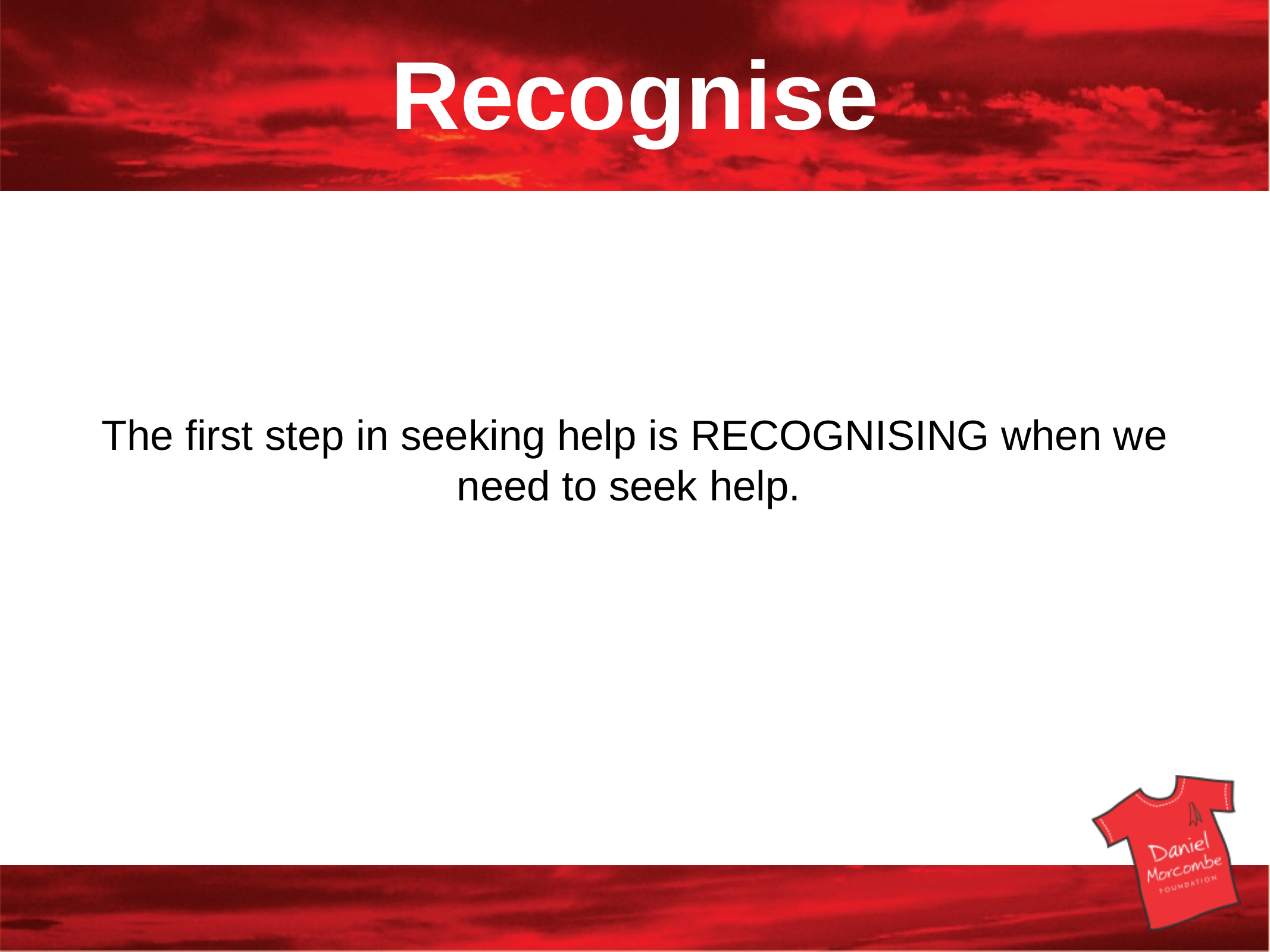

Recognise
The first step in seeking help is RECOGNISING when we need to seek help.